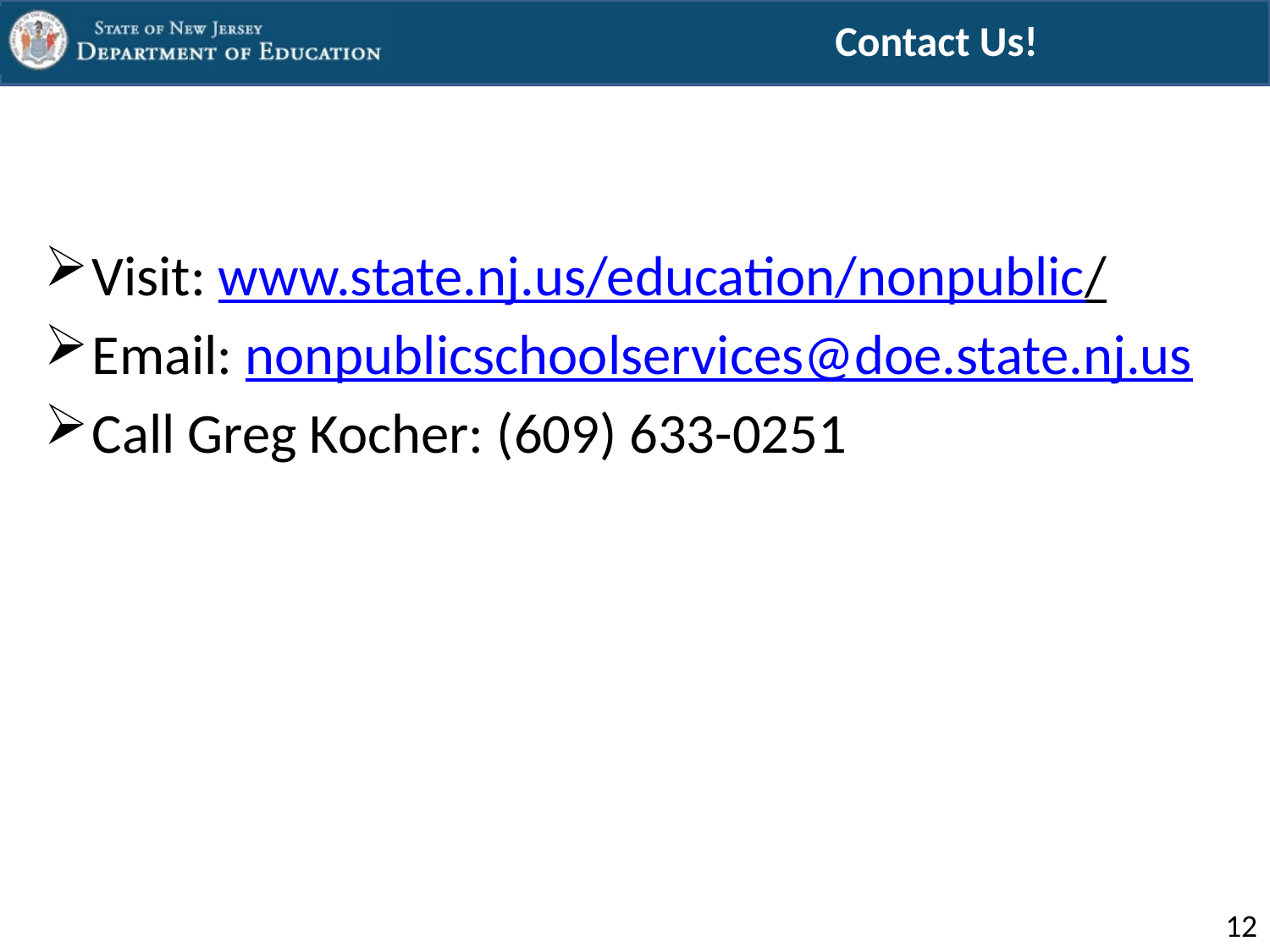

# Contact Us!
Visit: www.state.nj.us/education/nonpublic/
Email: nonpublicschoolservices@doe.state.nj.us
Call Greg Kocher: (609) 633-0251